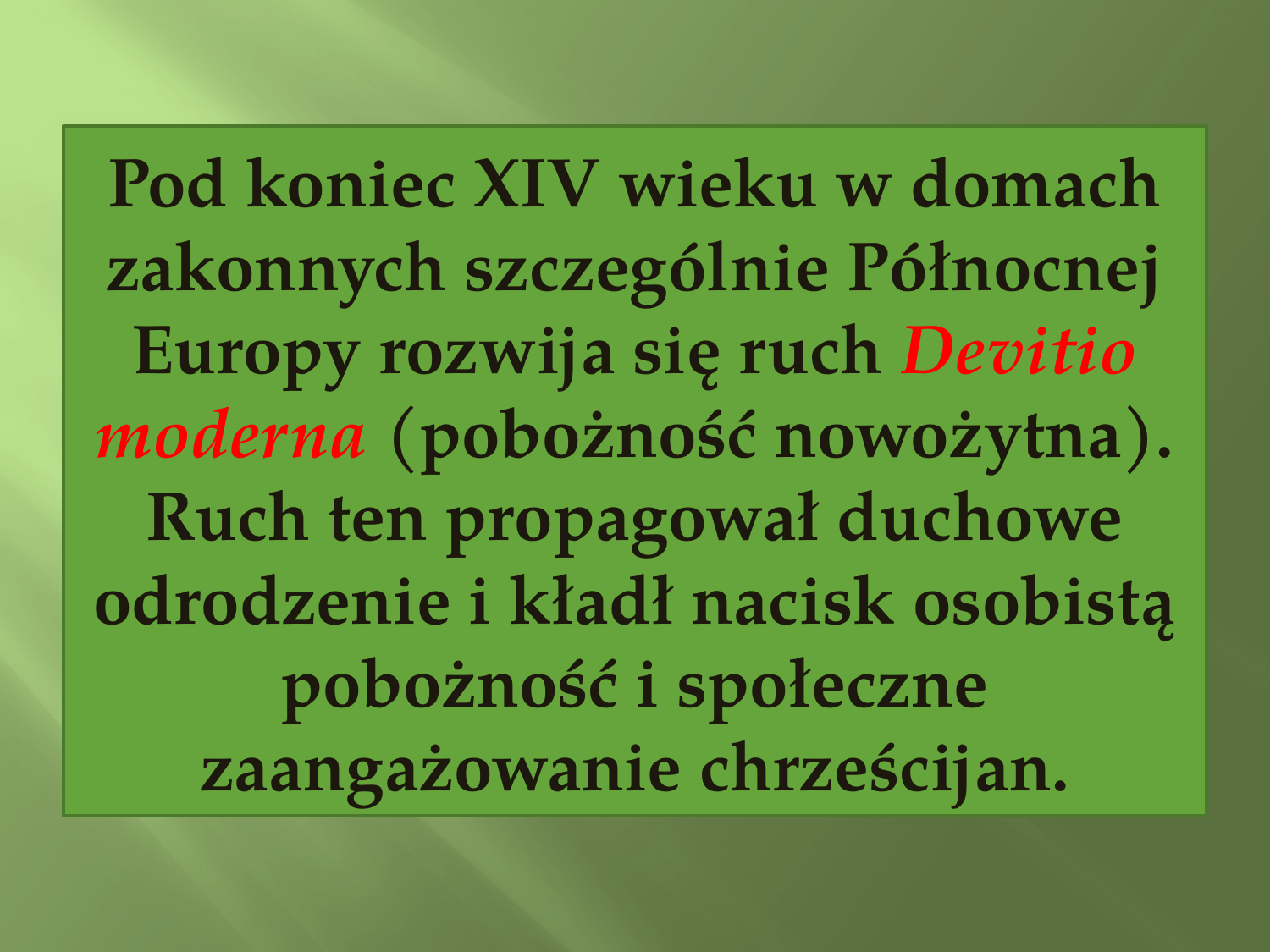

# Pod koniec XIV wieku w domach zakonnych szczególnie Północnej Europy rozwija się ruch Devitio moderna (pobożność nowożytna). Ruch ten propagował duchowe odrodzenie i kładł nacisk osobistą pobożność i społeczne zaangażowanie chrześcijan.